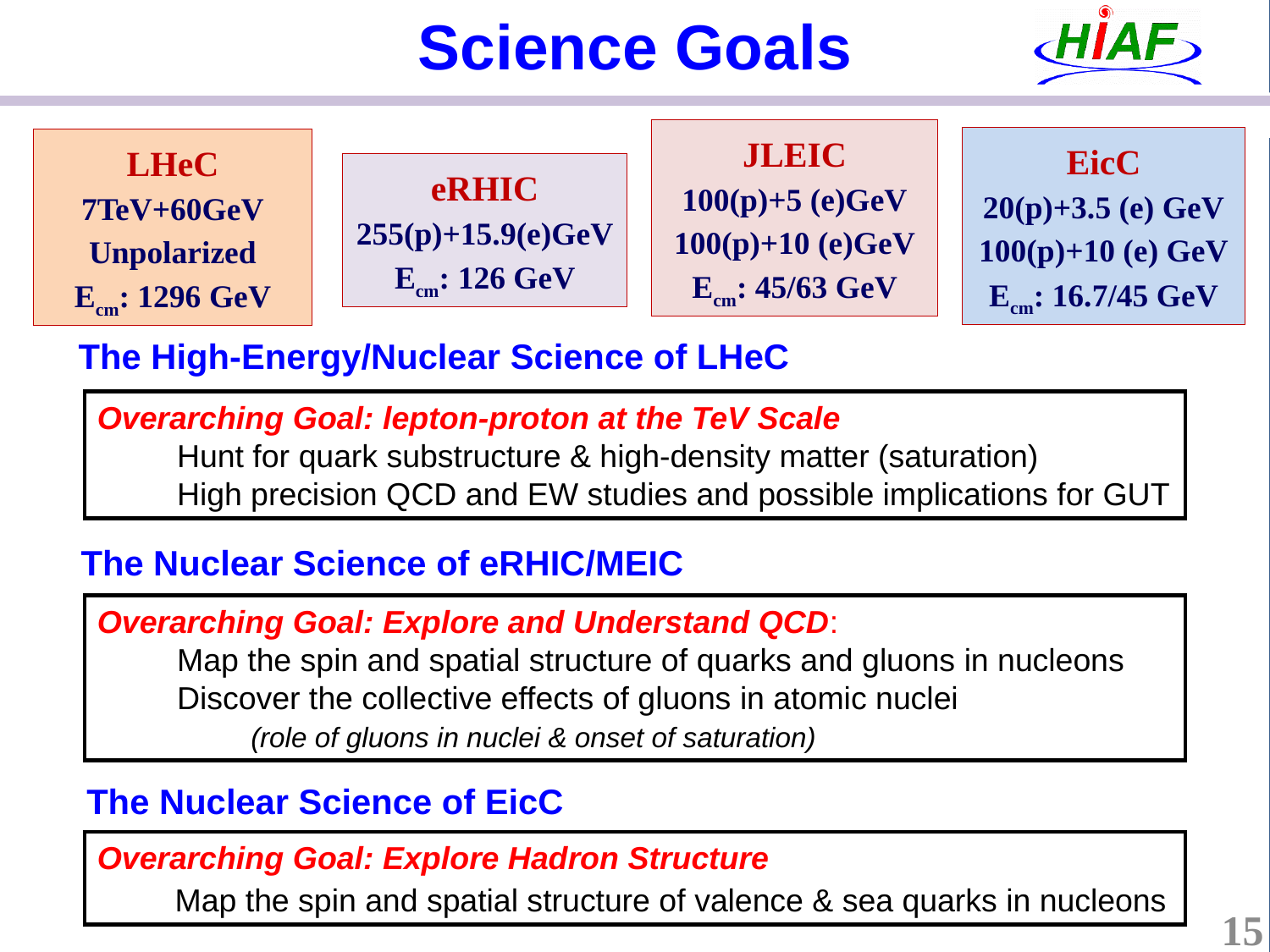

Science Goals
JLEIC
100(p)+5 (e)GeV
100(p)+10 (e)GeV
Ecm: 45/63 GeV
EicC
20(p)+3.5 (e) GeV
100(p)+10 (e) GeV
Ecm: 16.7/45 GeV
LHeC
7TeV+60GeV
Unpolarized
Ecm: 1296 GeV
eRHIC
255(p)+15.9(e)GeV
Ecm: 126 GeV
The High-Energy/Nuclear Science of LHeC
Overarching Goal: lepton-proton at the TeV Scale
         Hunt for quark substructure & high-density matter (saturation)
         High precision QCD and EW studies and possible implications for GUT
The Nuclear Science of eRHIC/MEIC
Overarching Goal: Explore and Understand QCD:
         Map the spin and spatial structure of quarks and gluons in nucleons
         Discover the collective effects of gluons in atomic nuclei
	   (role of gluons in nuclei & onset of saturation)
The Nuclear Science of EicC
Overarching Goal: Explore Hadron Structure
        Map the spin and spatial structure of valence & sea quarks in nucleons